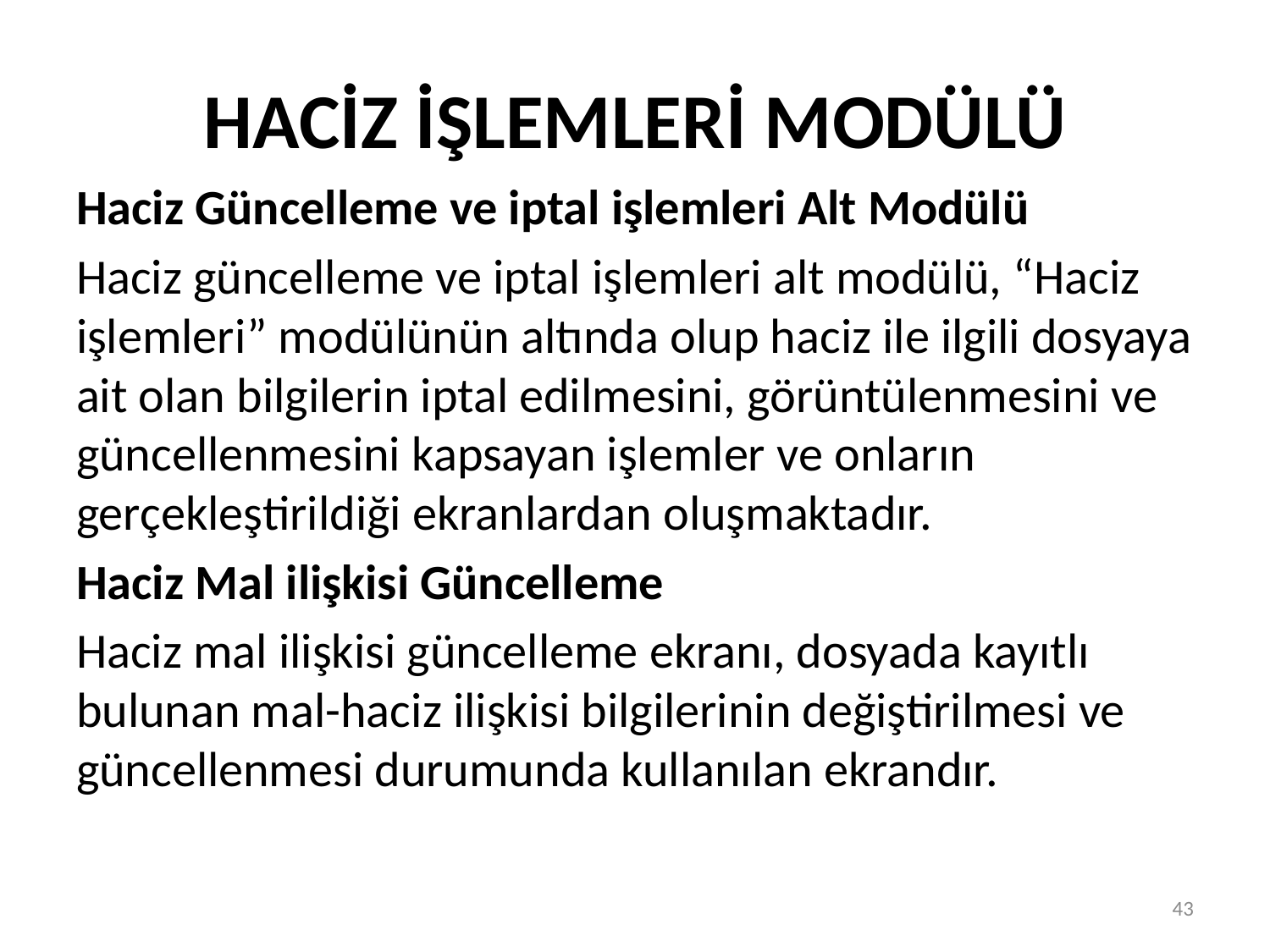

# HACİZ İŞLEMLERİ MODÜLÜ
Haciz Güncelleme ve iptal işlemleri Alt Modülü
Haciz güncelleme ve iptal işlemleri alt modülü, “Haciz işlemleri” modülünün altında olup haciz ile ilgili dosyaya ait olan bilgilerin iptal edilmesini, görüntülenmesini ve güncellenmesini kapsayan işlemler ve onların gerçekleştirildiği ekranlardan oluşmaktadır.
Haciz Mal ilişkisi Güncelleme
Haciz mal ilişkisi güncelleme ekranı, dosyada kayıtlı bulunan mal-haciz ilişkisi bilgilerinin değiştirilmesi ve güncellenmesi durumunda kullanılan ekrandır.
43